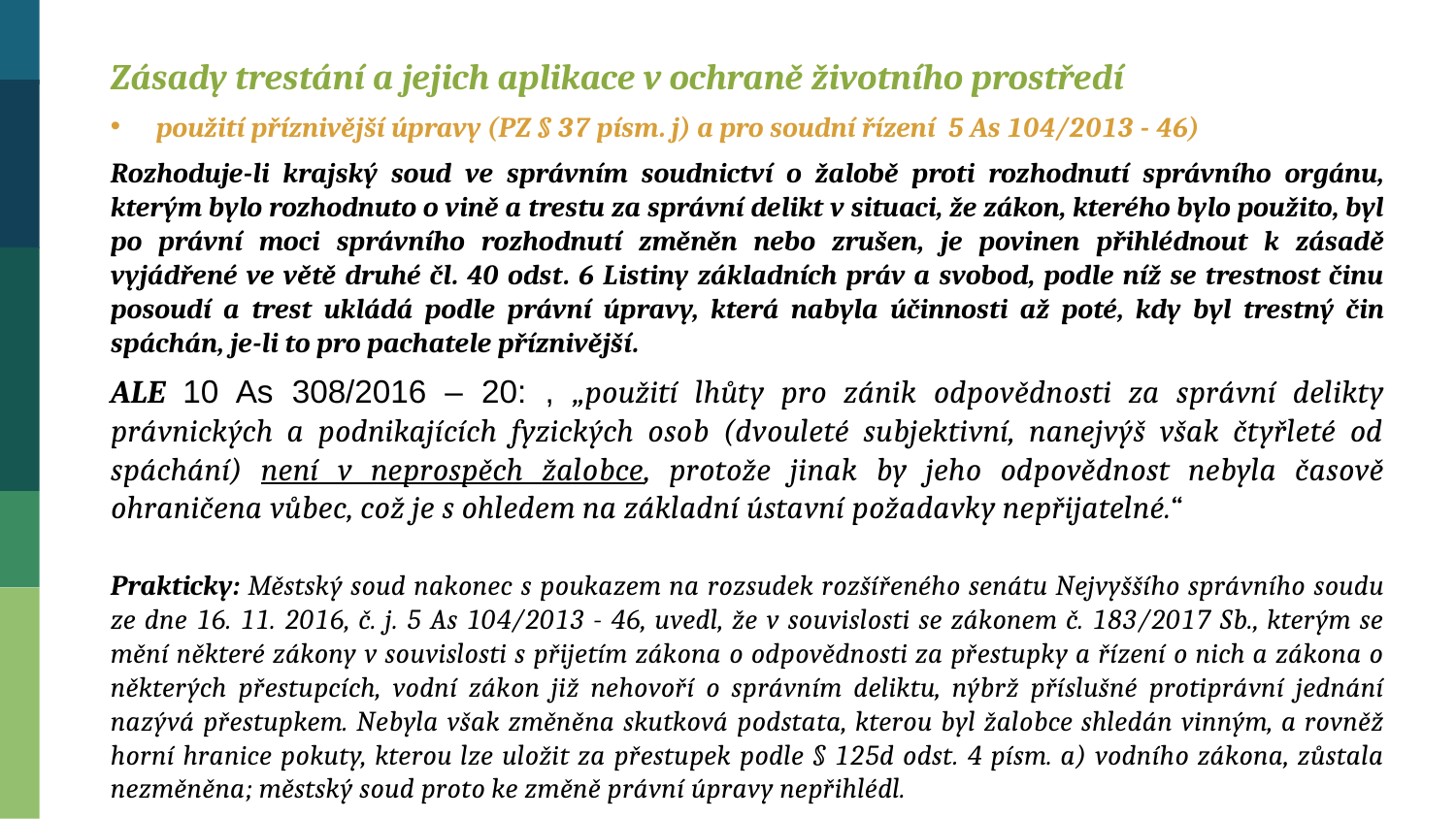

Zásady trestání a jejich aplikace v ochraně životního prostředí
použití příznivější úpravy (PZ § 37 písm. j) a pro soudní řízení  5 As 104/2013 - 46)
Rozhoduje-li krajský soud ve správním soudnictví o žalobě proti rozhodnutí správního orgánu, kterým bylo rozhodnuto o vině a trestu za správní delikt v situaci, že zákon, kterého bylo použito, byl po právní moci správního rozhodnutí změněn nebo zrušen, je povinen přihlédnout k zásadě vyjádřené ve větě druhé čl. 40 odst. 6 Listiny základních práv a svobod, podle níž se trestnost činu posoudí a trest ukládá podle právní úpravy, která nabyla účinnosti až poté, kdy byl trestný čin spáchán, je-li to pro pachatele příznivější.
ALE 10 As 308/2016 – 20: , „použití lhůty pro zánik odpovědnosti za správní delikty právnických a podnikajících fyzických osob (dvouleté subjektivní, nanejvýš však čtyřleté od spáchání) není v neprospěch žalobce, protože jinak by jeho odpovědnost nebyla časově ohraničena vůbec, což je s ohledem na základní ústavní požadavky nepřijatelné.“

Prakticky: Městský soud nakonec s poukazem na rozsudek rozšířeného senátu Nejvyššího správního soudu ze dne 16. 11. 2016, č. j. 5 As 104/2013 - 46, uvedl, že v souvislosti se zákonem č. 183/2017 Sb., kterým se mění některé zákony v souvislosti s přijetím zákona o odpovědnosti za přestupky a řízení o nich a zákona o některých přestupcích, vodní zákon již nehovoří o správním deliktu, nýbrž příslušné protiprávní jednání nazývá přestupkem. Nebyla však změněna skutková podstata, kterou byl žalobce shledán vinným, a rovněž horní hranice pokuty, kterou lze uložit za přestupek podle § 125d odst. 4 písm. a) vodního zákona, zůstala nezměněna; městský soud proto ke změně právní úpravy nepřihlédl.